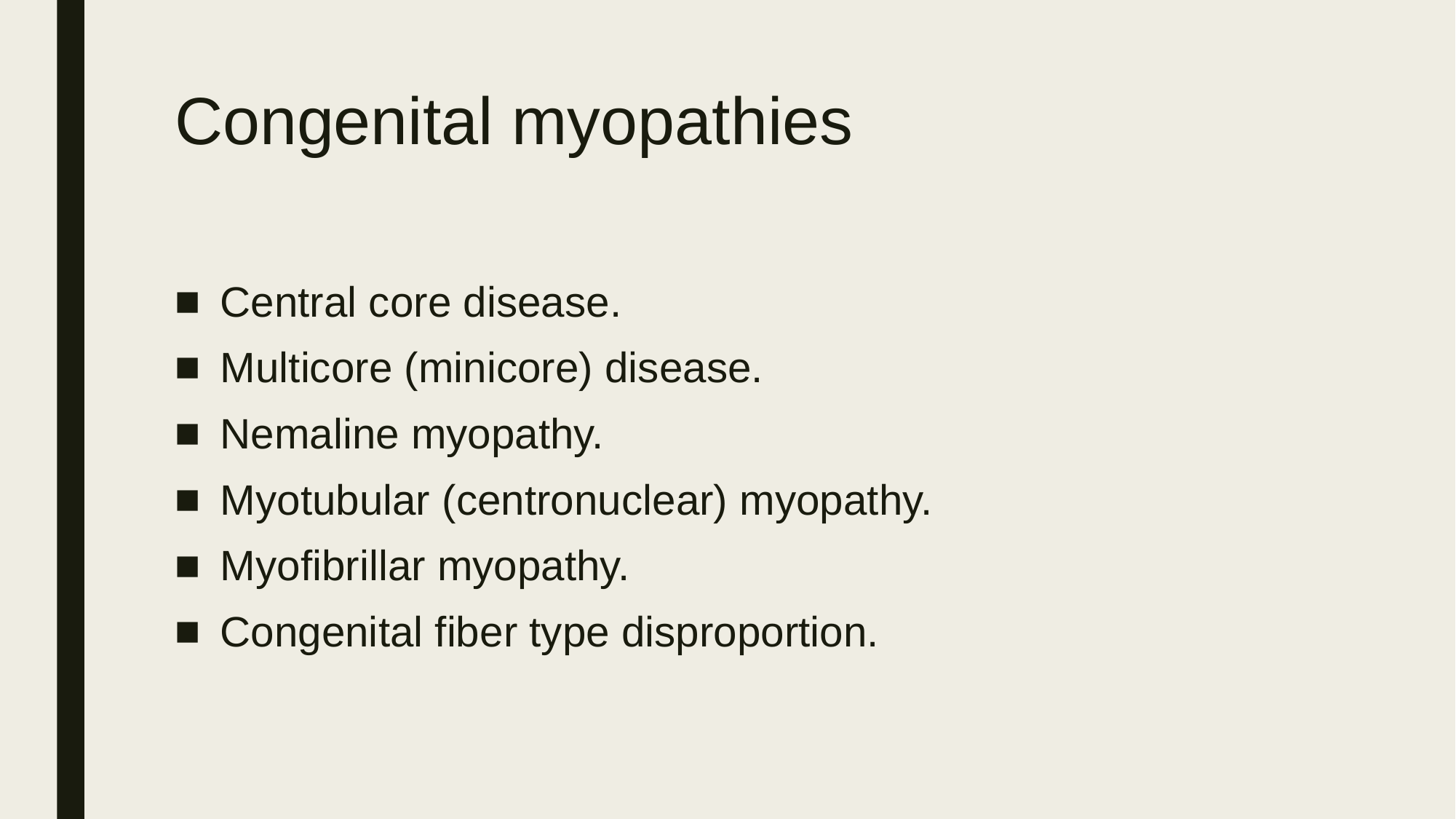

# Congenital myopathies
Central core disease.
Multicore (minicore) disease.
Nemaline myopathy.
Myotubular (centronuclear) myopathy.
Myofibrillar myopathy.
Congenital fiber type disproportion.